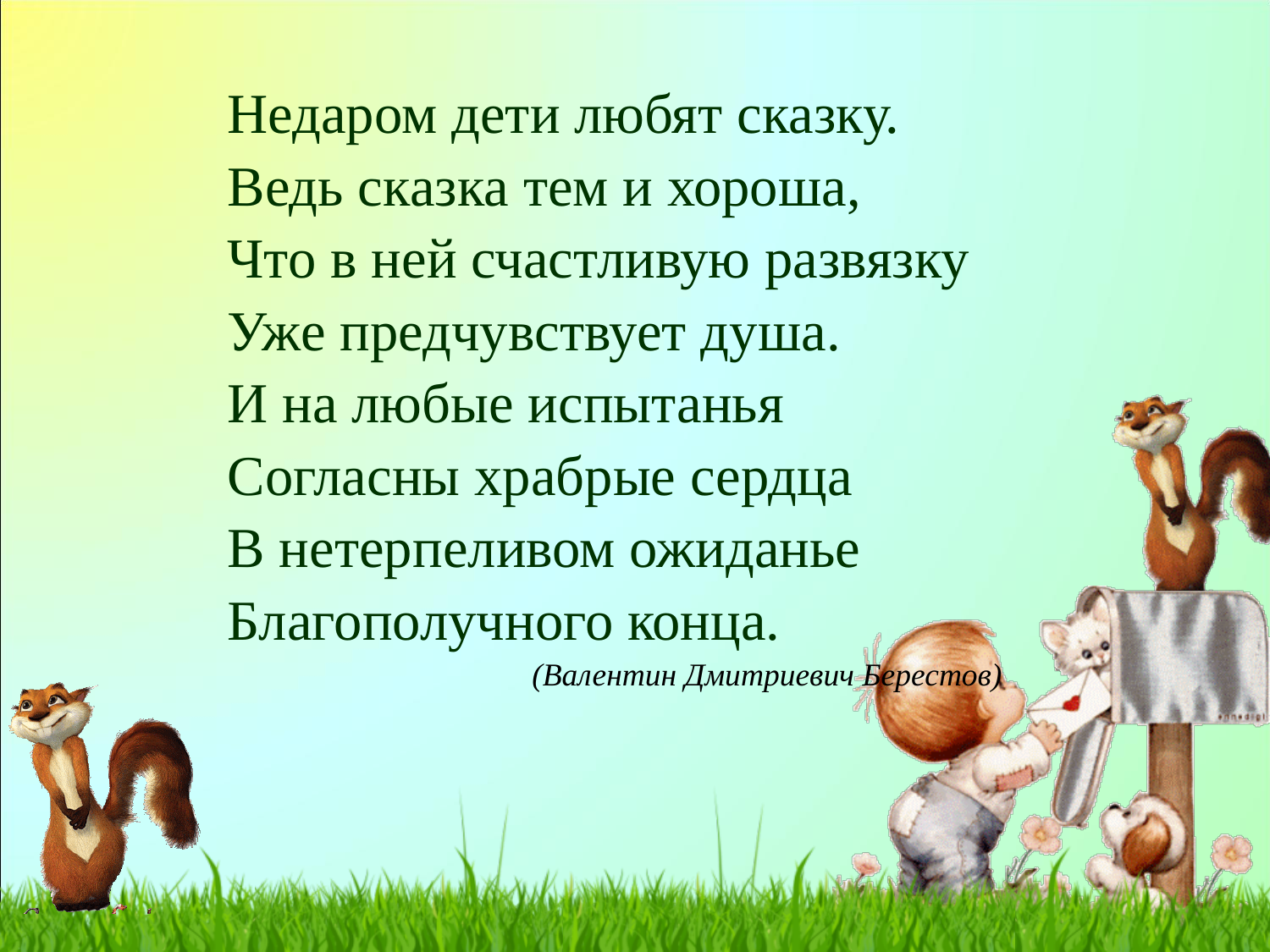

Недаром дети любят сказку.
Ведь сказка тем и хороша,
Что в ней счастливую развязку
Уже предчувствует душа.
И на любые испытанья
Согласны храбрые сердца
В нетерпеливом ожиданье
Благополучного конца.
(Валентин Дмитриевич Берестов)